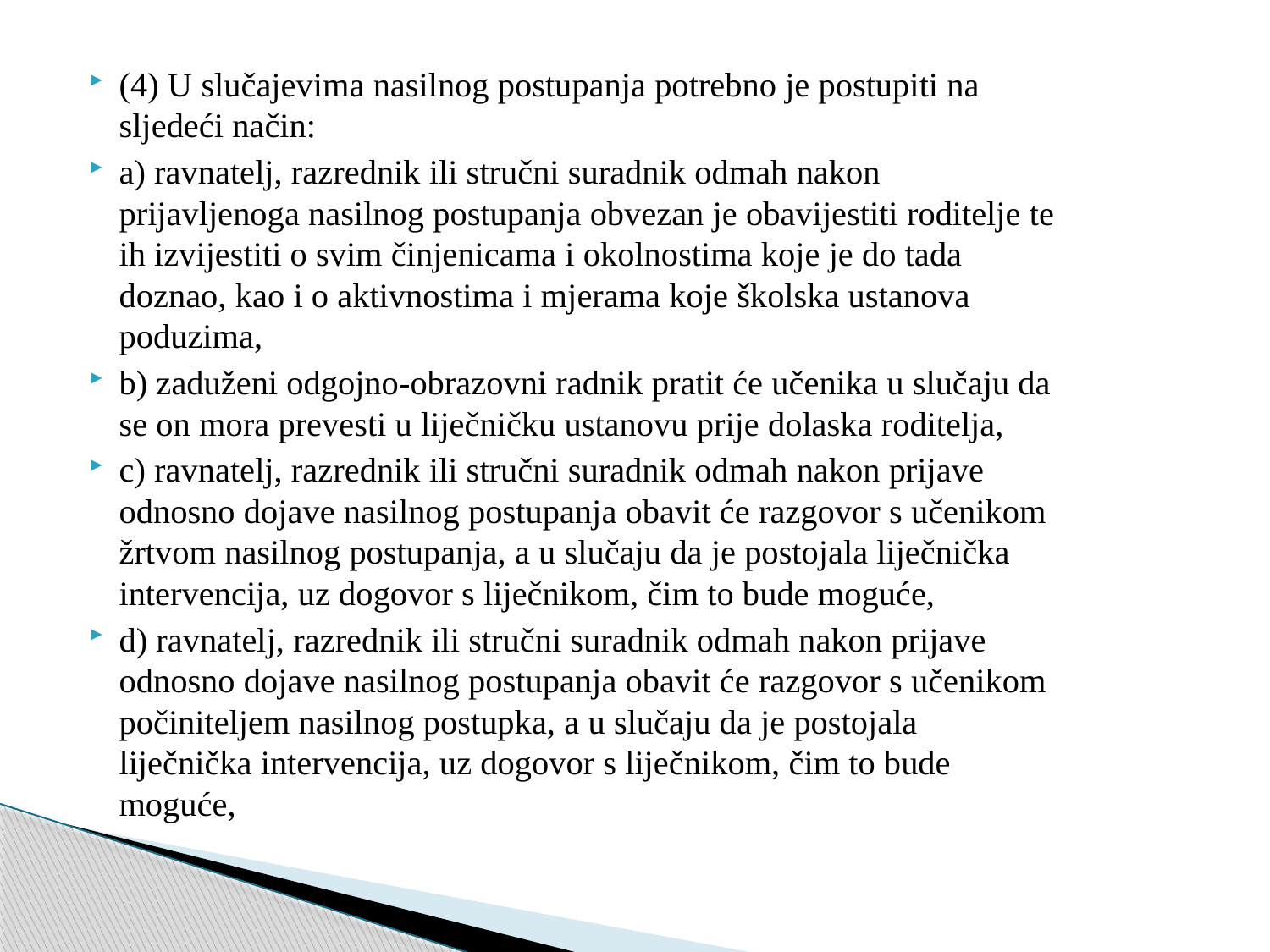

(4) U slučajevima nasilnog postupanja potrebno je postupiti na sljedeći način:
a) ravnatelj, razrednik ili stručni suradnik odmah nakon prijavljenoga nasilnog postupanja obvezan je obavijestiti roditelje te ih izvijestiti o svim činjenicama i okolnostima koje je do tada doznao, kao i o aktivnostima i mjerama koje školska ustanova poduzima,
b) zaduženi odgojno-obrazovni radnik pratit će učenika u slučaju da se on mora prevesti u liječničku ustanovu prije dolaska roditelja,
c) ravnatelj, razrednik ili stručni suradnik odmah nakon prijave odnosno dojave nasilnog postupanja obavit će razgovor s učenikom žrtvom nasilnog postupanja, a u slučaju da je postojala liječnička intervencija, uz dogovor s liječnikom, čim to bude moguće,
d) ravnatelj, razrednik ili stručni suradnik odmah nakon prijave odnosno dojave nasilnog postupanja obavit će razgovor s učenikom počiniteljem nasilnog postupka, a u slučaju da je postojala liječnička intervencija, uz dogovor s liječnikom, čim to bude moguće,